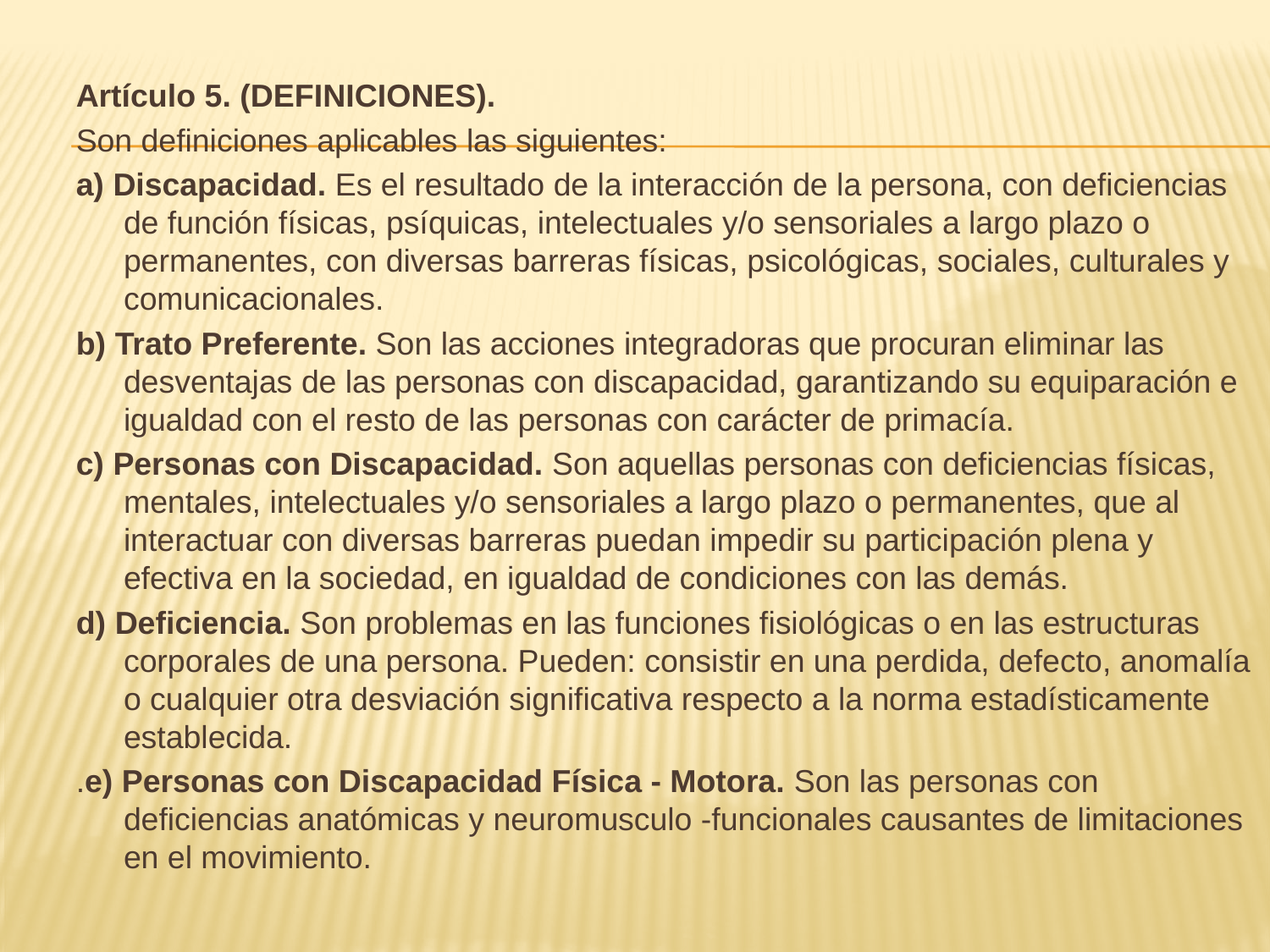

Artículo 5. (DEFINICIONES).
Son definiciones aplicables las siguientes:
a) Discapacidad. Es el resultado de la interacción de la persona, con deficiencias de función físicas, psíquicas, intelectuales y/o sensoriales a largo plazo o permanentes, con diversas barreras físicas, psicológicas, sociales, culturales y comunicacionales.
b) Trato Preferente. Son las acciones integradoras que procuran eliminar las desventajas de las personas con discapacidad, garantizando su equiparación e igualdad con el resto de las personas con carácter de primacía.
c) Personas con Discapacidad. Son aquellas personas con deficiencias físicas, mentales, intelectuales y/o sensoriales a largo plazo o permanentes, que al interactuar con diversas barreras puedan impedir su participación plena y efectiva en la sociedad, en igualdad de condiciones con las demás.
d) Deficiencia. Son problemas en las funciones fisiológicas o en las estructuras corporales de una persona. Pueden: consistir en una perdida, defecto, anomalía o cualquier otra desviación significativa respecto a la norma estadísticamente establecida.
.e) Personas con Discapacidad Física - Motora. Son las personas con deficiencias anatómicas y neuromusculo -funcionales causantes de limitaciones en el movimiento.